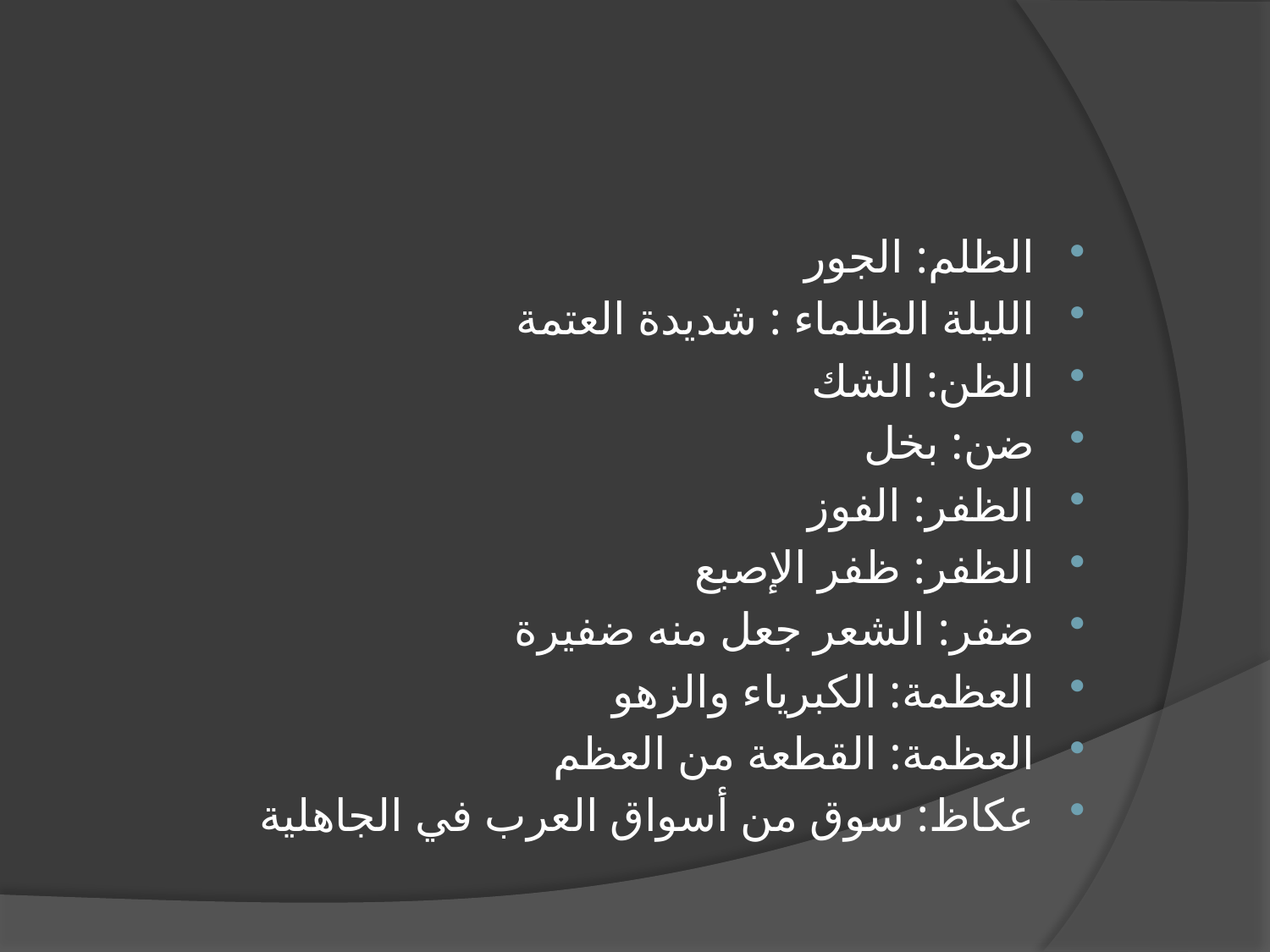

#
الظلم: الجور
الليلة الظلماء : شديدة العتمة
الظن: الشك
ضن: بخل
الظفر: الفوز
الظفر: ظفر الإصبع
ضفر: الشعر جعل منه ضفيرة
العظمة: الكبرياء والزهو
العظمة: القطعة من العظم
عكاظ: سوق من أسواق العرب في الجاهلية